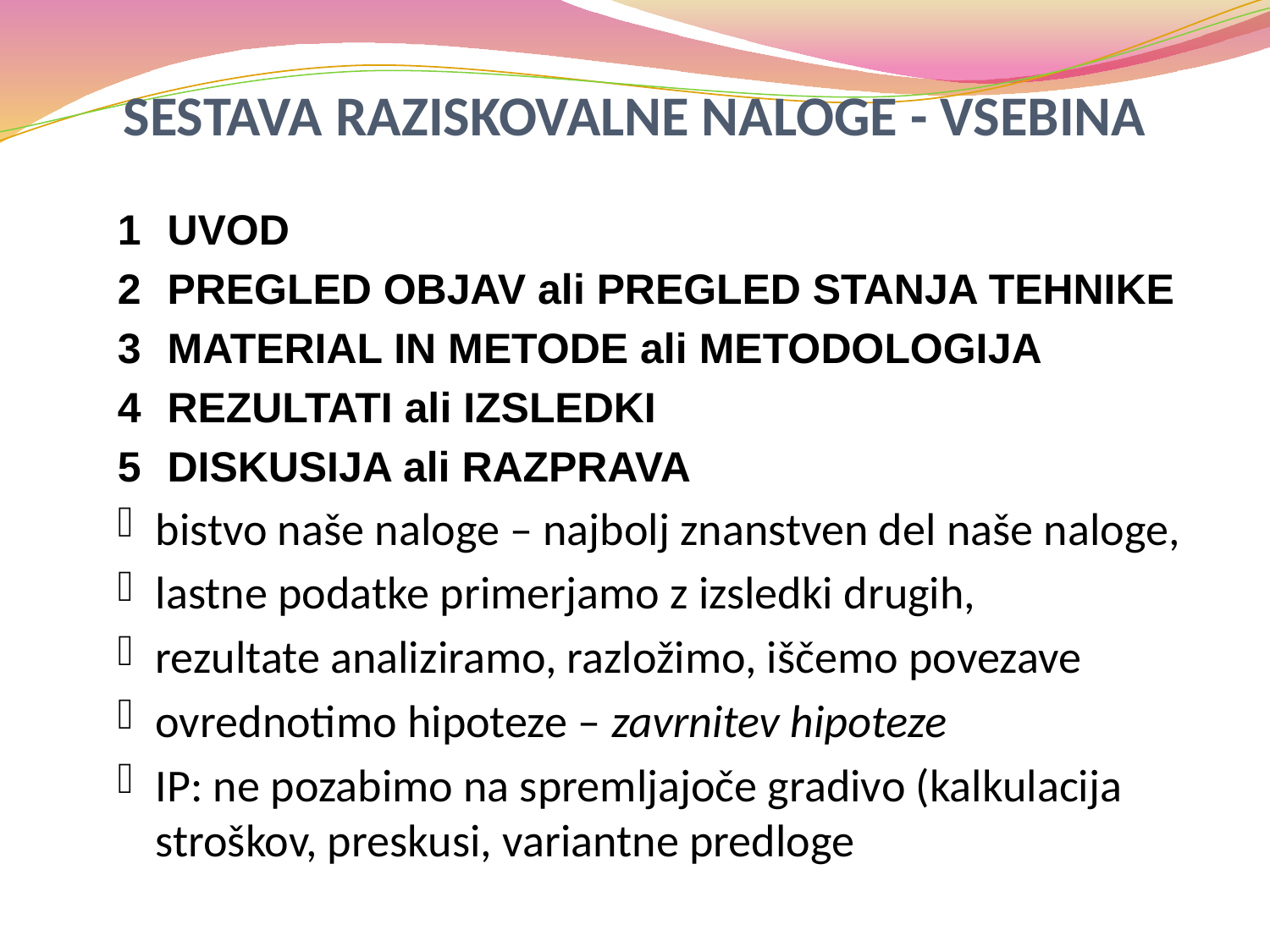

# SESTAVA RAZISKOVALNE NALOGE - VSEBINA
1 	 UVOD
2 	 PREGLED OBJAV ali PREGLED STANJA TEHNIKE
3 	 MATERIAL IN METODE ali METODOLOGIJA
4 	 REZULTATI ali IZSLEDKI
5 	 DISKUSIJA ali RAZPRAVA
bistvo naše naloge – najbolj znanstven del naše naloge,
lastne podatke primerjamo z izsledki drugih,
rezultate analiziramo, razložimo, iščemo povezave
ovrednotimo hipoteze – zavrnitev hipoteze
IP: ne pozabimo na spremljajoče gradivo (kalkulacija stroškov, preskusi, variantne predloge